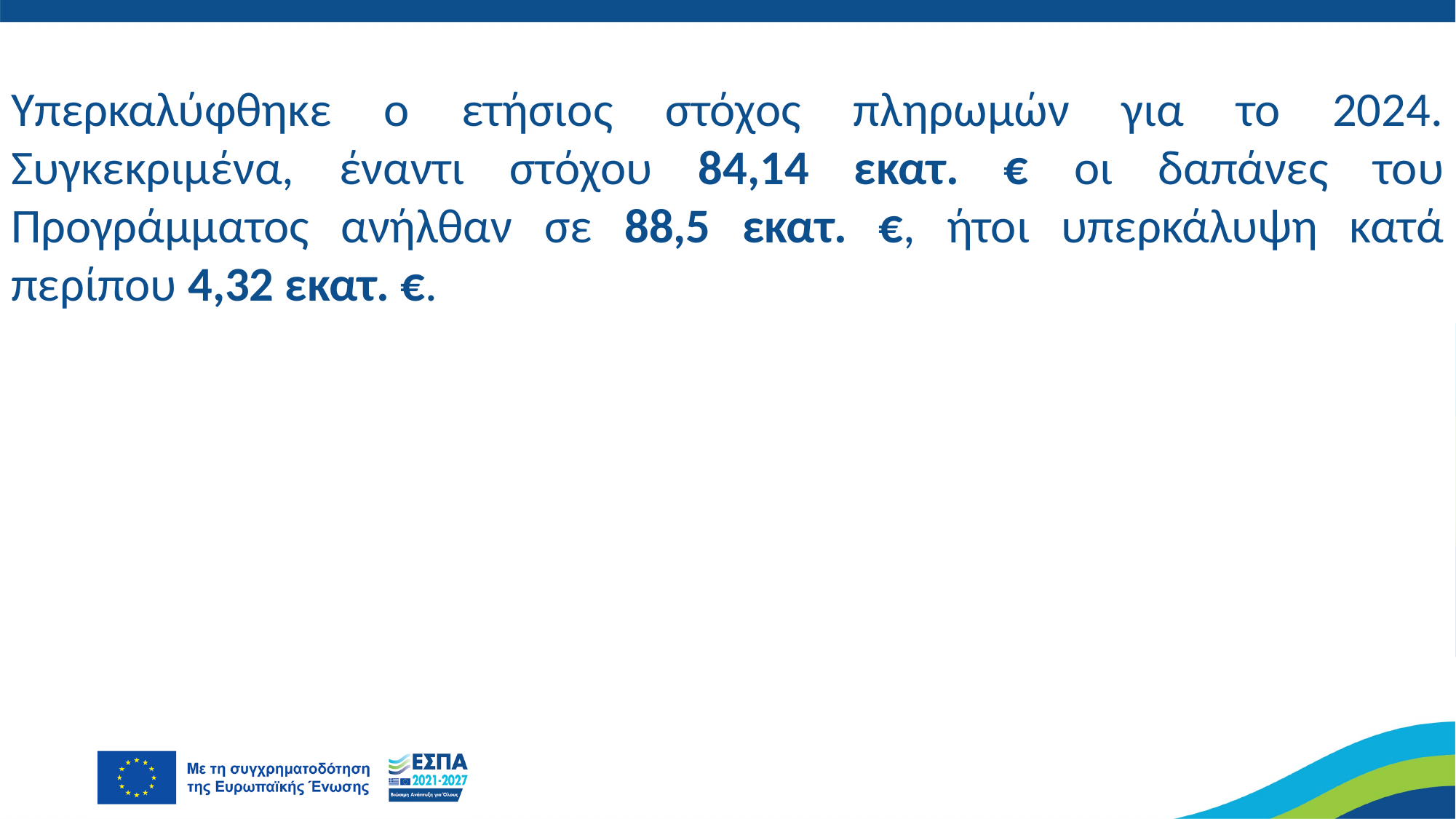

Υπερκαλύφθηκε ο ετήσιος στόχος πληρωμών για το 2024. Συγκεκριμένα, έναντι στόχου 84,14 εκατ. € οι δαπάνες του Προγράμματος ανήλθαν σε 88,5 εκατ. €, ήτοι υπερκάλυψη κατά περίπου 4,32 εκατ. €.